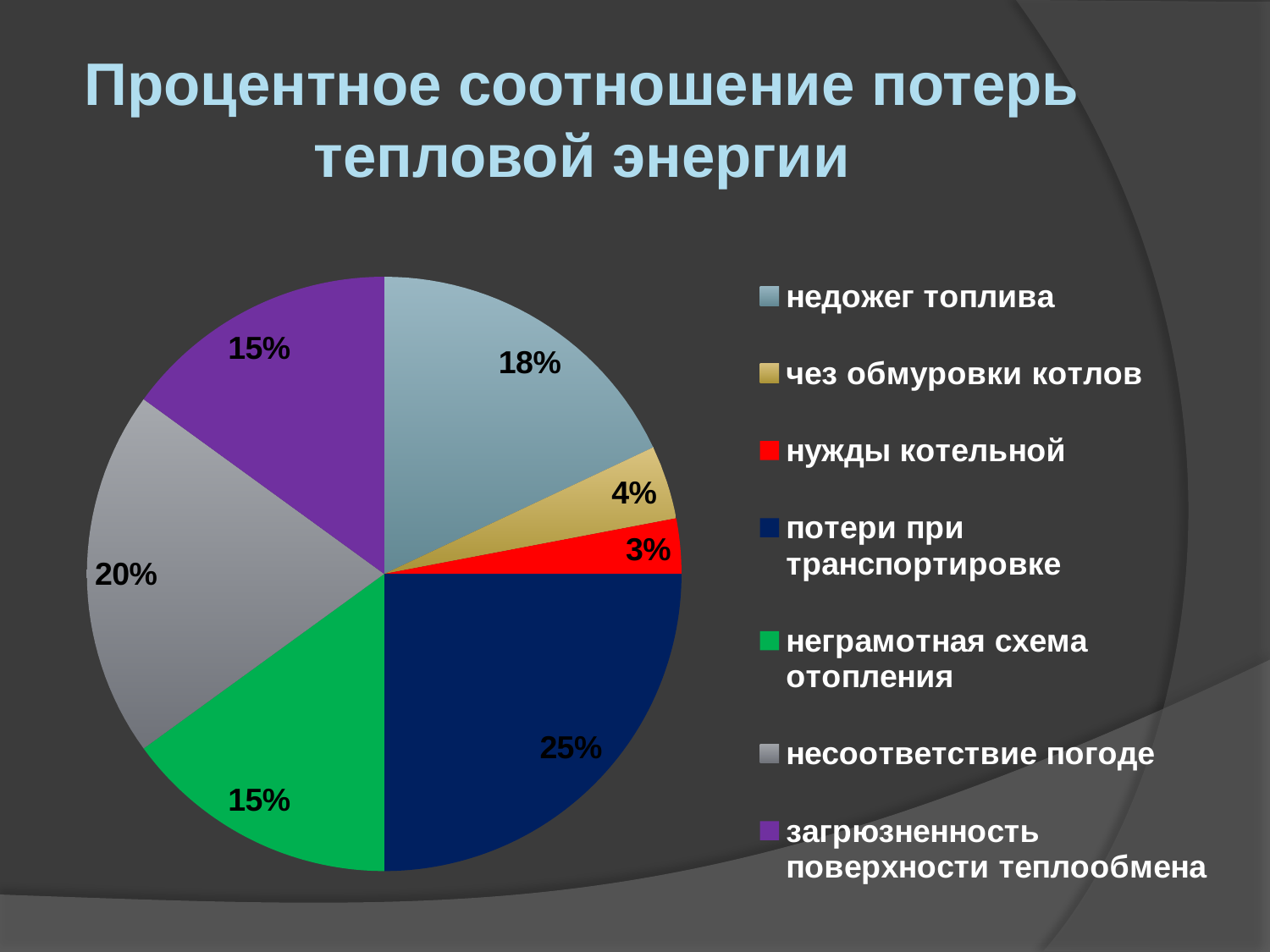

# Процентное соотношение потерь тепловой энергии

### Chart

| Category | Продажи |
|---|---|
| недожег топлива | 18.0 |
| чез обмуровки котлов | 4.0 |
| нужды котельной | 3.0 |
| потери при транспортировке | 25.0 |
| неграмотная схема отопления | 15.0 |
| несоответствие погоде | 20.0 |
| загрюзненность поверхности теплообмена | 15.0 |